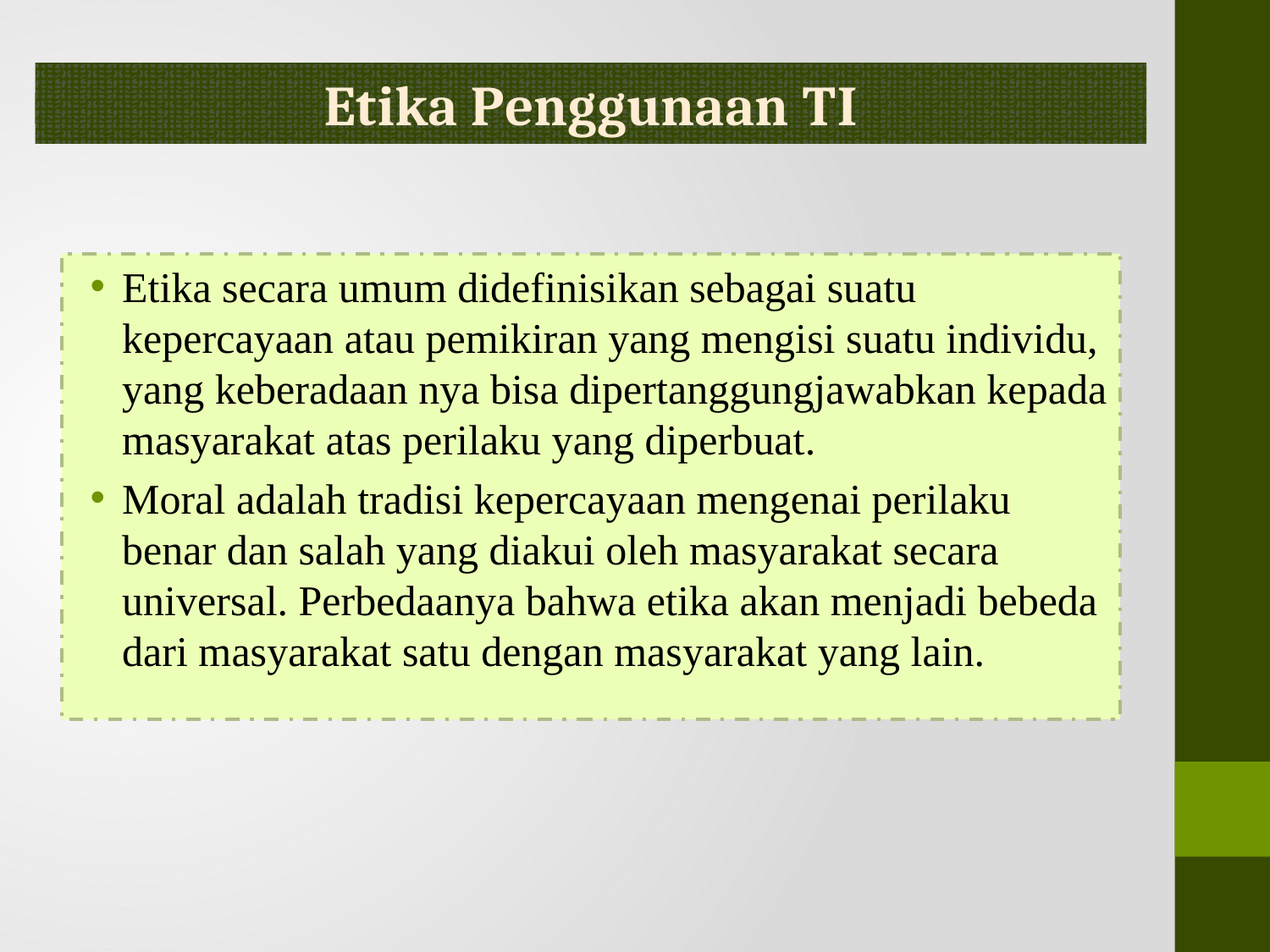

Etika Penggunaan TI
Etika secara umum didefinisikan sebagai suatu kepercayaan atau pemikiran yang mengisi suatu individu, yang keberadaan nya bisa dipertanggungjawabkan kepada masyarakat atas perilaku yang diperbuat.
Moral adalah tradisi kepercayaan mengenai perilaku benar dan salah yang diakui oleh masyarakat secara universal. Perbedaanya bahwa etika akan menjadi bebeda dari masyarakat satu dengan masyarakat yang lain.